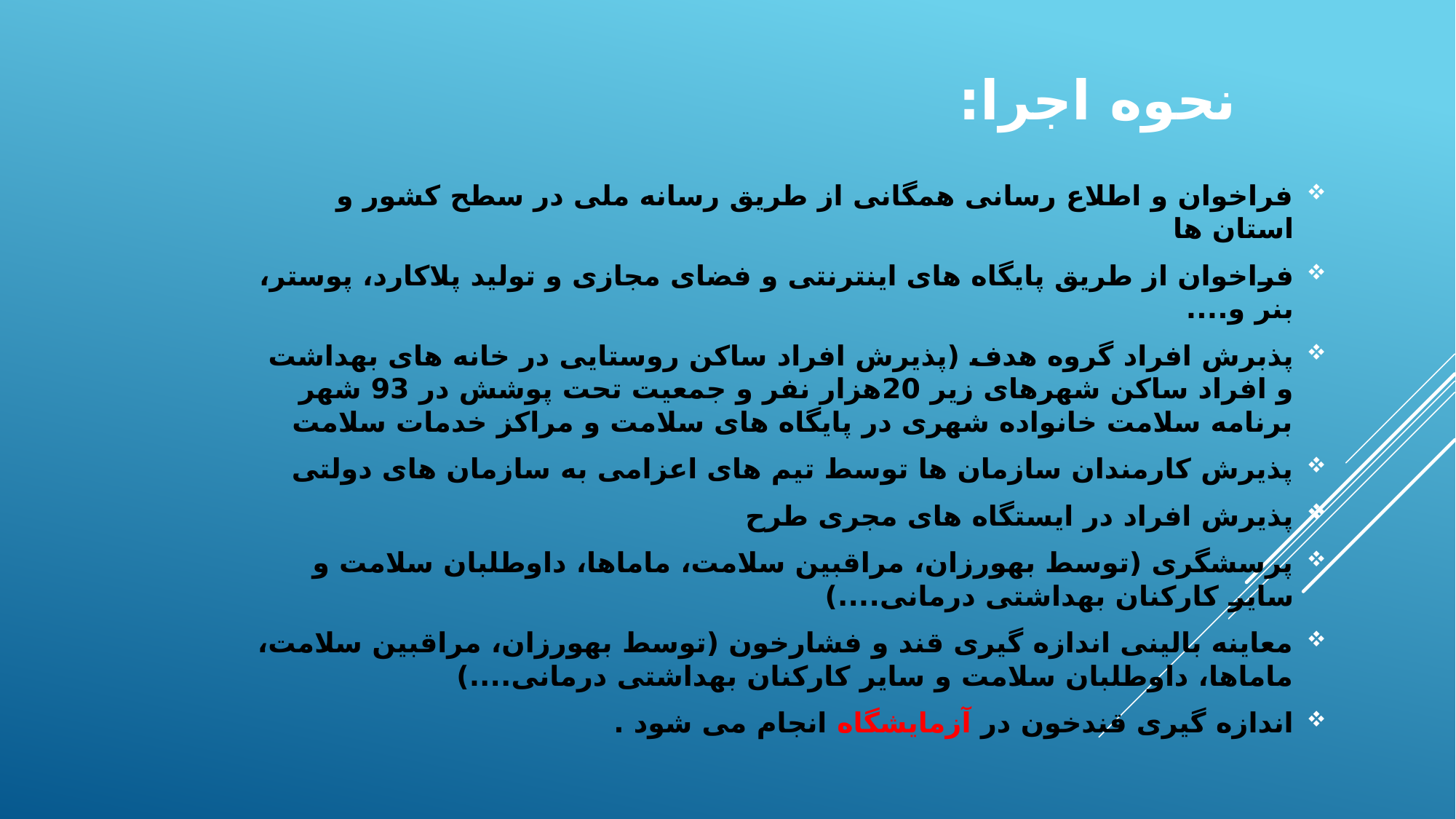

# نحوه اجرا:
فراخوان و اطلاع رسانی همگانی از طریق رسانه ملی در سطح کشور و استان ها
فراخوان از طریق پایگاه های اینترنتی و فضای مجازی و تولید پلاکارد، پوستر، بنر و....
پذبرش افراد گروه هدف (پذیرش افراد ساکن روستایی در خانه های بهداشت و افراد ساکن شهرهای زیر 20هزار نفر و جمعیت تحت پوشش در 93 شهر برنامه سلامت خانواده شهری در پایگاه های سلامت و مراکز خدمات سلامت
پذیرش کارمندان سازمان ها توسط تیم های اعزامی به سازمان های دولتی
پذیرش افراد در ایستگاه های مجری طرح
پرسشگری (توسط بهورزان، مراقبین سلامت، ماماها، داوطلبان سلامت و سایر کارکنان بهداشتی درمانی....)
معاینه بالینی اندازه گیری قند و فشارخون (توسط بهورزان، مراقبین سلامت، ماماها، داوطلبان سلامت و سایر کارکنان بهداشتی درمانی....)
اندازه گیری قندخون در آزمایشگاه انجام می شود .